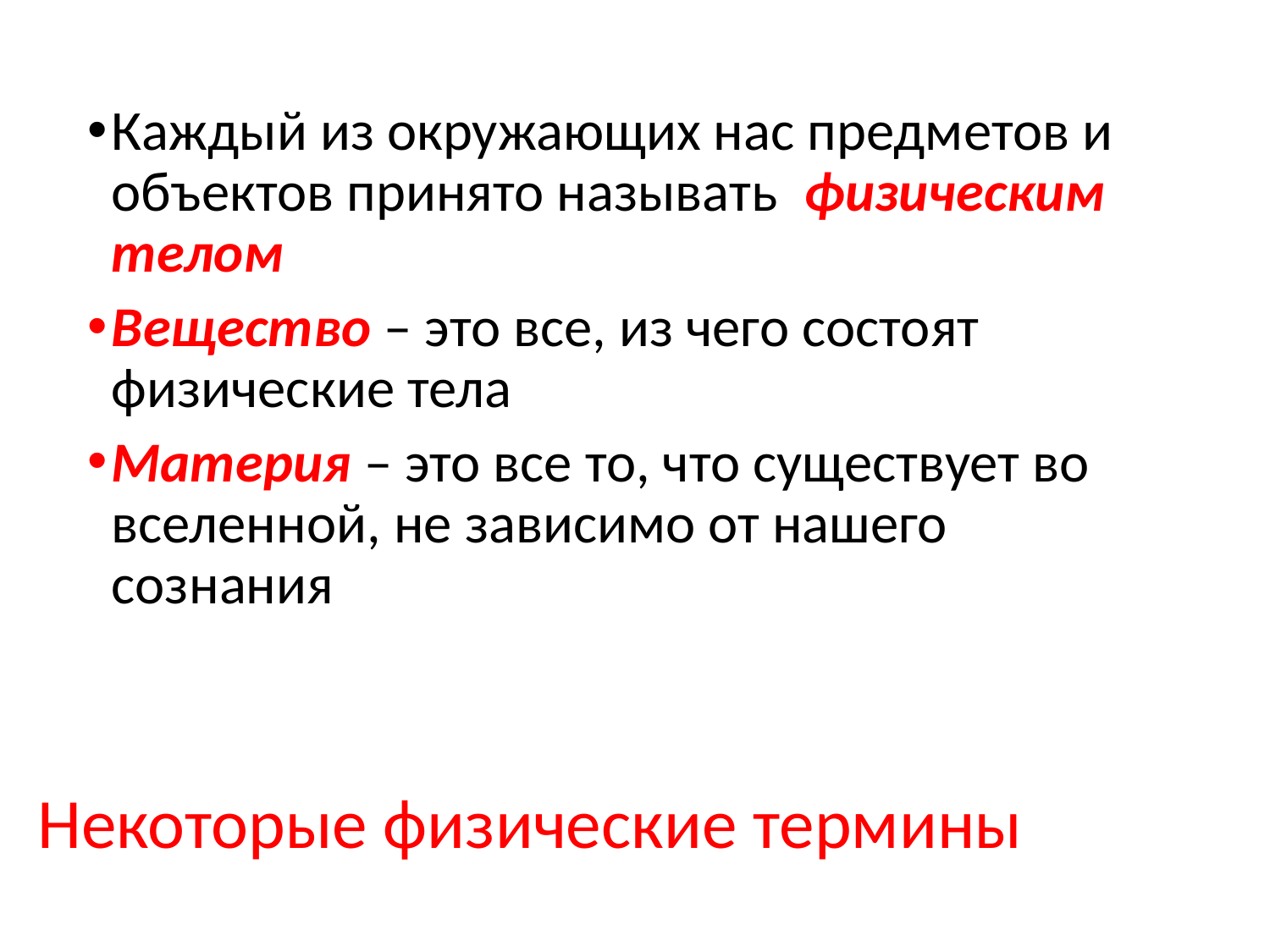

Каждый из окружающих нас предметов и объектов принято называть  физическим телом
Вещество – это все, из чего состоят  физические тела
Материя – это все то, что существует во вселенной, не зависимо от нашего сознания
# Некоторые физические термины